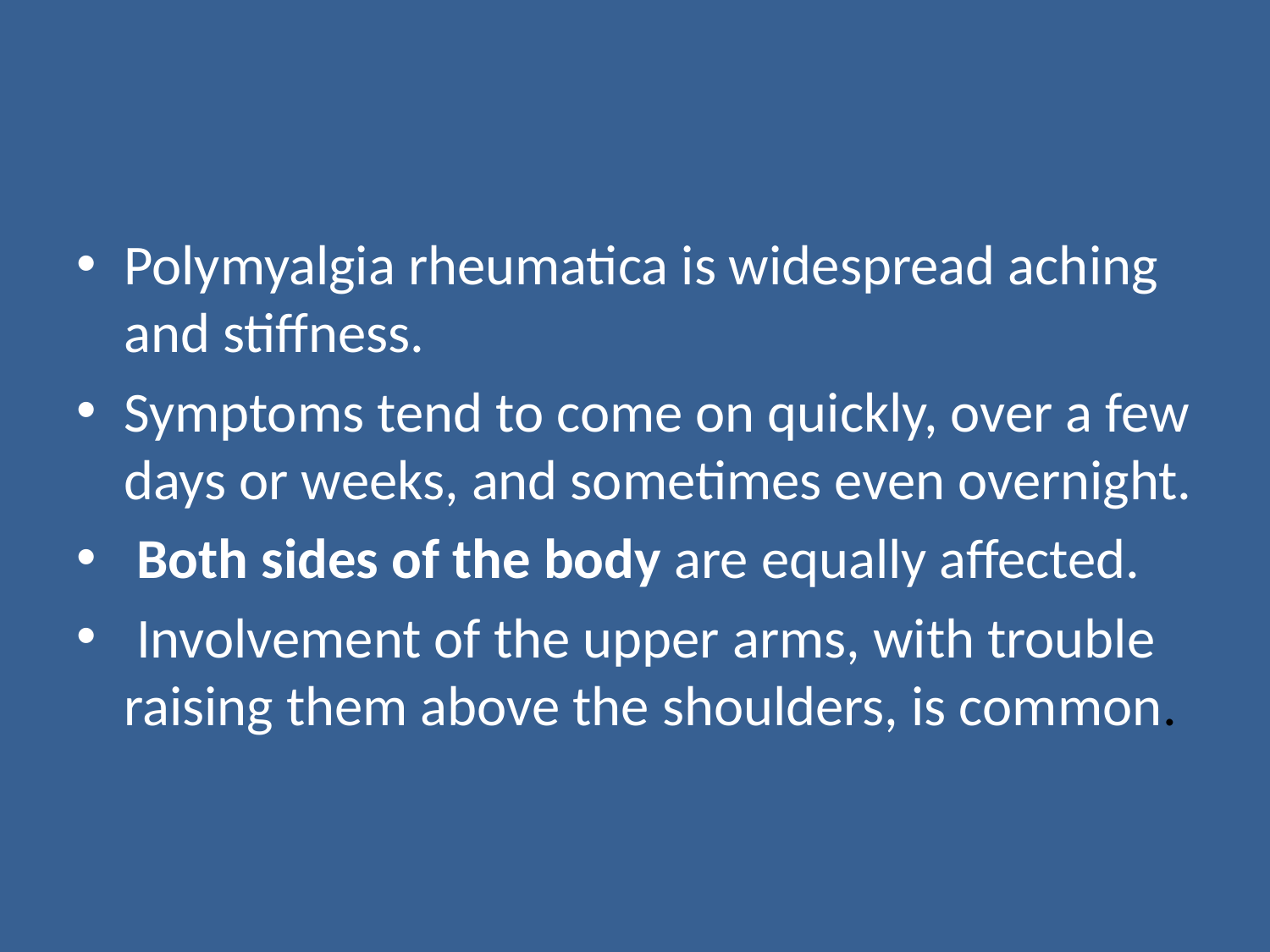

#
Polymyalgia rheumatica is widespread aching and stiffness.
Symptoms tend to come on quickly, over a few days or weeks, and sometimes even overnight.
 Both sides of the body are equally affected.
 Involvement of the upper arms, with trouble raising them above the shoulders, is common.